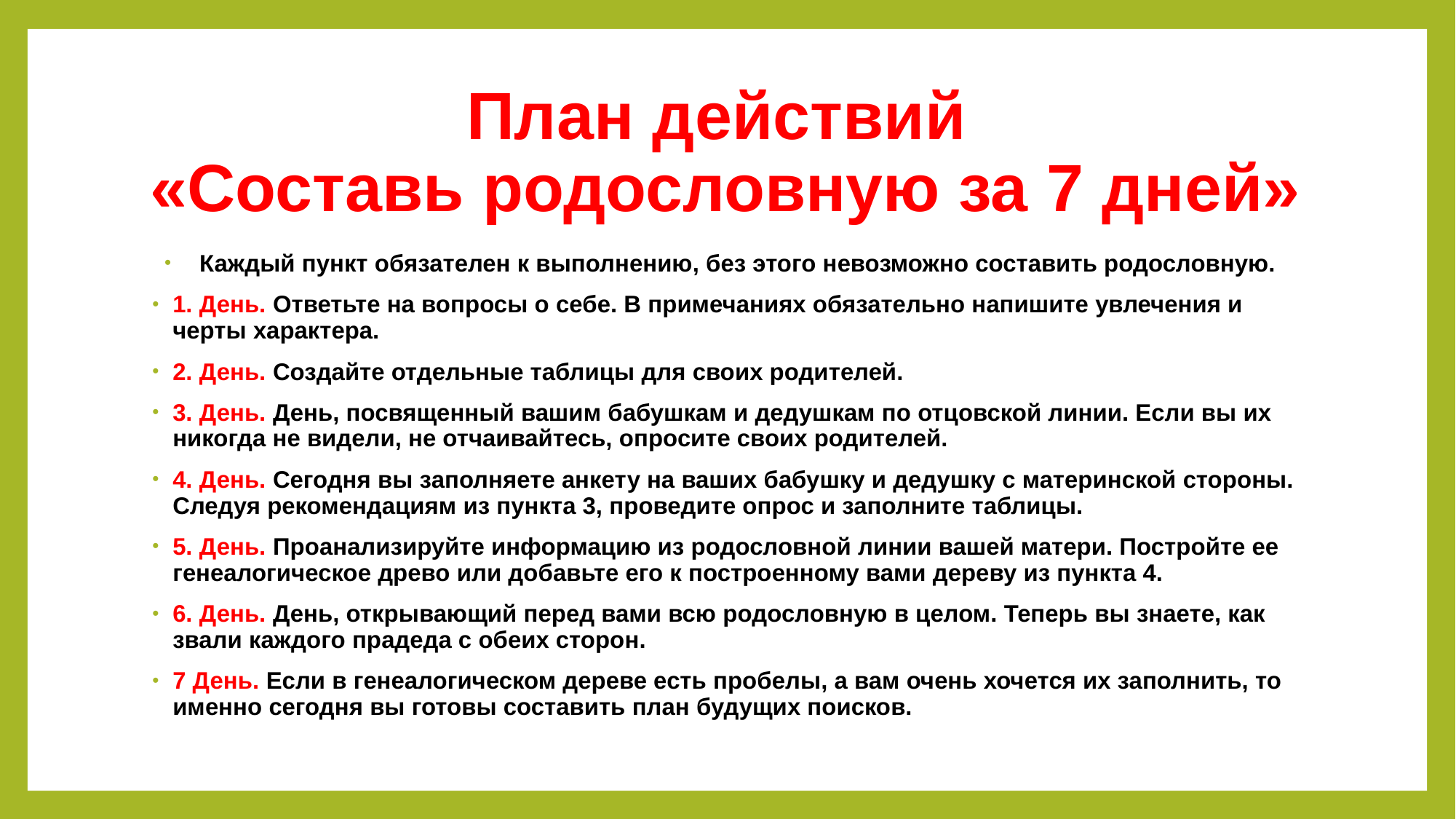

# План действий «Составь родословную за 7 дней»
Каждый пункт обязателен к выполнению, без этого невозможно составить родословную.
1. День. Ответьте на вопросы о себе. В примечаниях обязательно напишите увлечения и черты характера.
2. День. Создайте отдельные таблицы для своих родителей.
3. День. День, посвященный вашим бабушкам и дедушкам по отцовской линии. Если вы их никогда не видели, не отчаивайтесь, опросите своих родителей.
4. День. Сегодня вы заполняете анкету на ваших бабушку и дедушку с материнской стороны. Следуя рекомендациям из пункта 3, проведите опрос и заполните таблицы.
5. День. Проанализируйте информацию из родословной линии вашей матери. Постройте ее генеалогическое древо или добавьте его к построенному вами дереву из пункта 4.
6. День. День, открывающий перед вами всю родословную в целом. Теперь вы знаете, как звали каждого прадеда с обеих сторон.
7 День. Если в генеалогическом дереве есть пробелы, а вам очень хочется их заполнить, то именно сегодня вы готовы составить план будущих поисков.